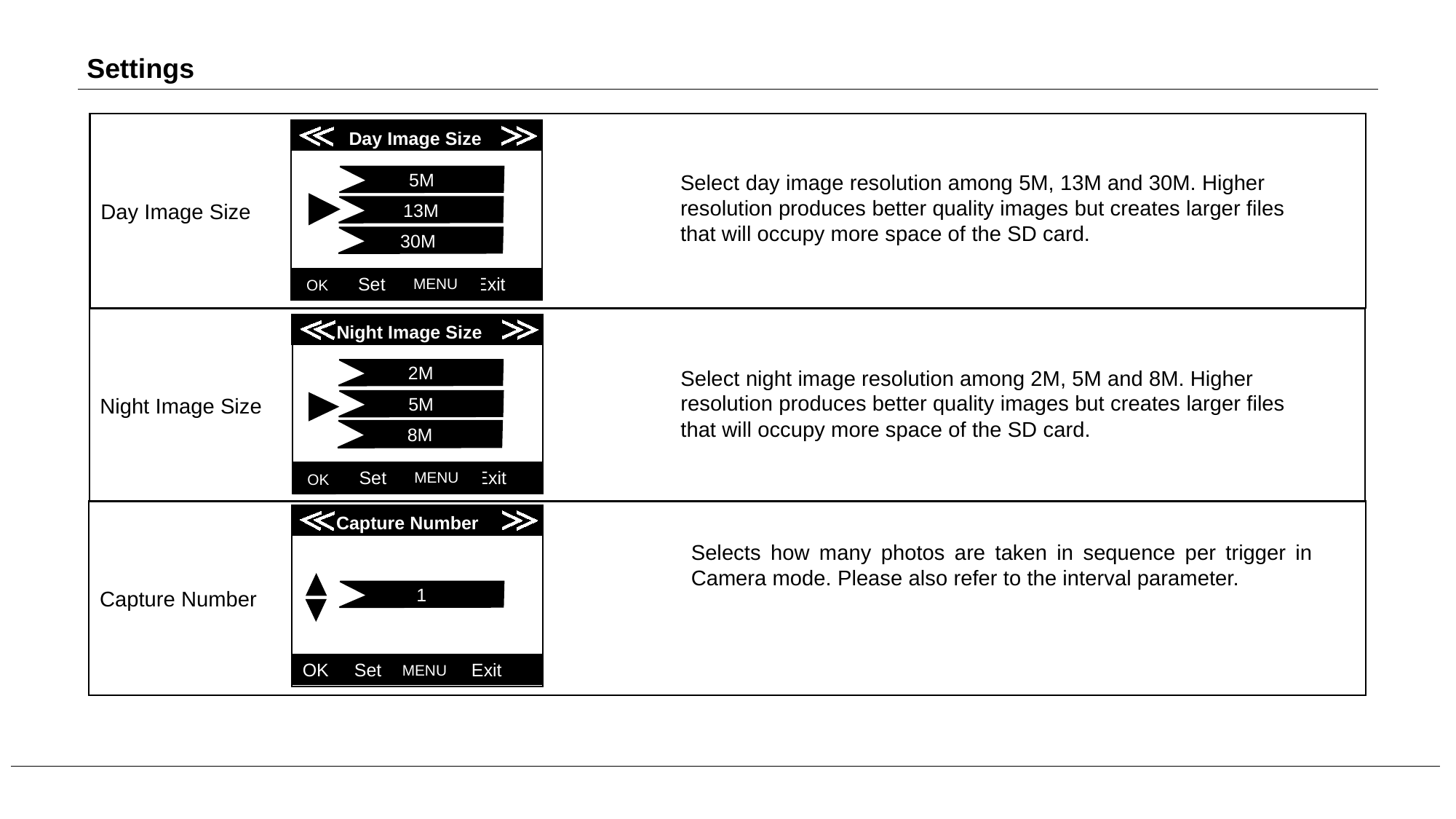

Settings
Day Image Size
       Day Image Size

Select day image resolution among 5M, 13M and 30M. Higher resolution produces better quality images but creates larger files that will occupy more space of the SD card.
5M

13M
30M
           Set                     Exit
MENU

OK
Night Image Size
     Night Image Size

Select night image resolution among 2M, 5M and 8M. Higher resolution produces better quality images but creates larger files that will occupy more space of the SD card.
2M
5M

8M
           Set                     Exit
MENU

OK
Capture Number
     Capture Number

Selects how many photos are taken in sequence per trigger in Camera mode. Please also refer to the interval parameter.

1

OK     Set                     Exit
MENU
10